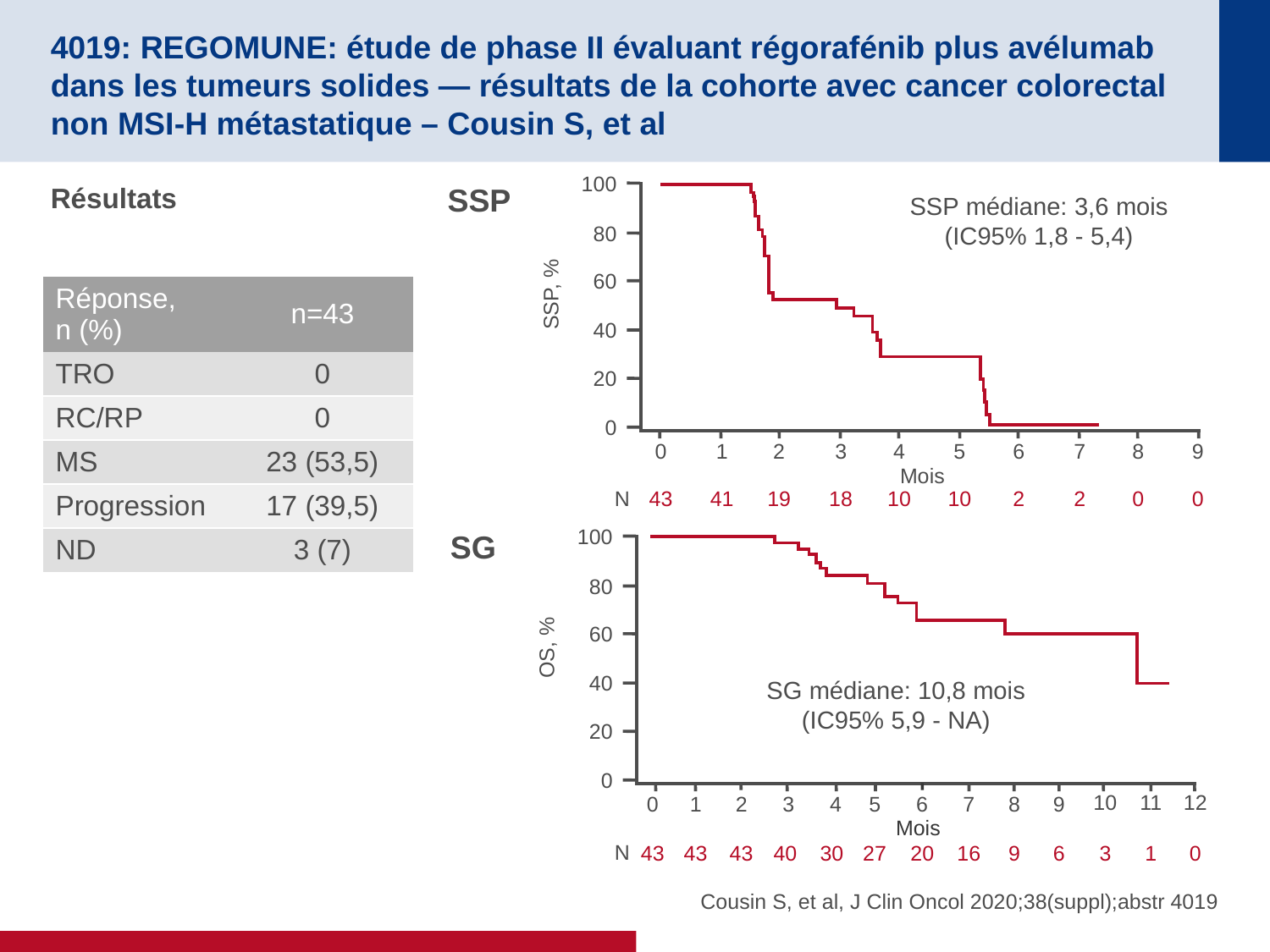

# 4019: REGOMUNE: étude de phase II évaluant régorafénib plus avélumab dans les tumeurs solides — résultats de la cohorte avec cancer colorectal non MSI-H métastatique – Cousin S, et al
100

80

60

40

20

0

SSP, %

3
4
5
6
7
8
9
2
0
1
Mois
43
41
19
18
10
10
2
2
0
0
Résultats

SSP

SSP médiane: 3,6 mois
(IC95% 1,8 - 5,4)
| Réponse, n (%) | n=43 |
| --- | --- |
| TRO | 0 |
| RC/RP | 0 |
| MS | 23 (53,5) |
| Progression | 17 (39,5) |
| ND | 3 (7) |
N
100

80

60

40

20

0

OS, %

10
11
12
3
4
5
6
7
8
9
2
0
1

Mois
43
43
43
40
30
27
20
16
9
6
3
1
0
SG

SG médiane: 10,8 mois
(IC95% 5,9 - NA)
N
Cousin S, et al, J Clin Oncol 2020;38(suppl);abstr 4019